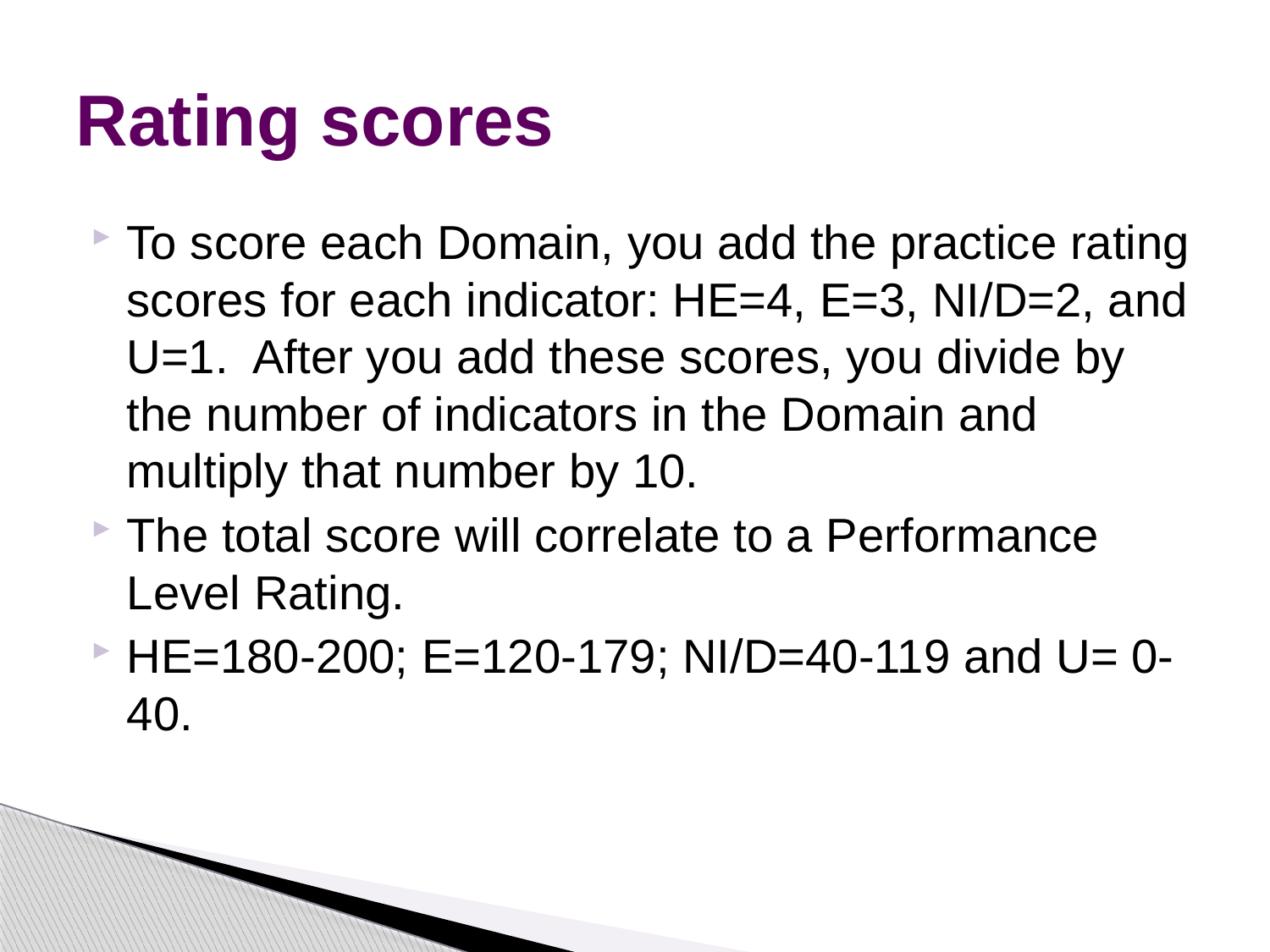

# Rating scores
To score each Domain, you add the practice rating scores for each indicator: HE=4, E=3, NI/D=2, and U=1.  After you add these scores, you divide by the number of indicators in the Domain and multiply that number by 10.
The total score will correlate to a Performance Level Rating.
HE=180-200; E=120-179; NI/D=40-119 and U= 0-40.